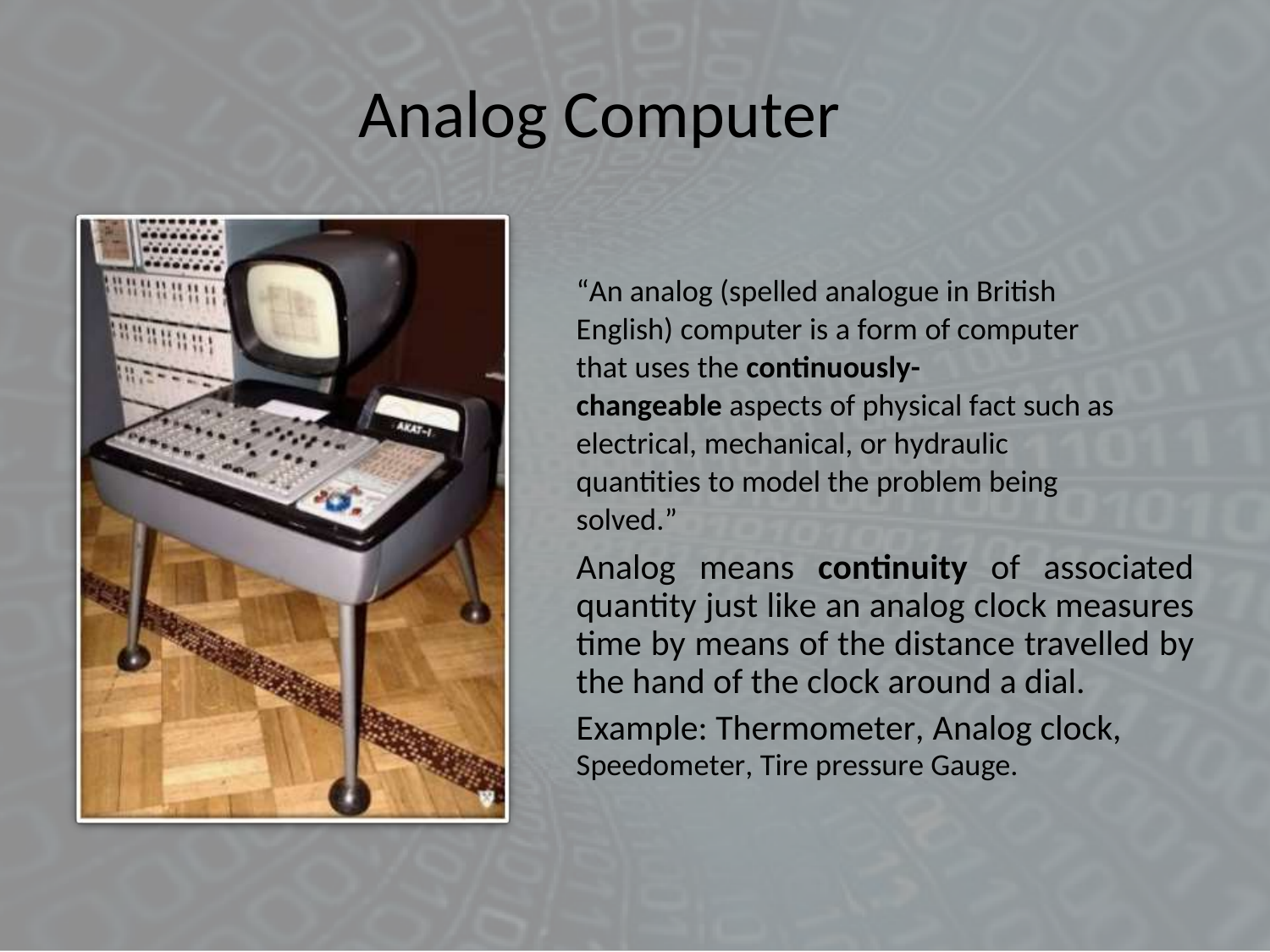

Analog Computer

“An analog (spelled analogue in British
English) computer is a form of computer
that uses the continuously-
changeable aspects of physical fact such as
electrical, mechanical, or hydraulic
quantities to model the problem being
solved.”
Analog means continuity of associated quantity just like an analog clock measures time by means of the distance travelled by the hand of the clock around a dial.
Example: Thermometer, Analog clock,
Speedometer, Tire pressure Gauge.